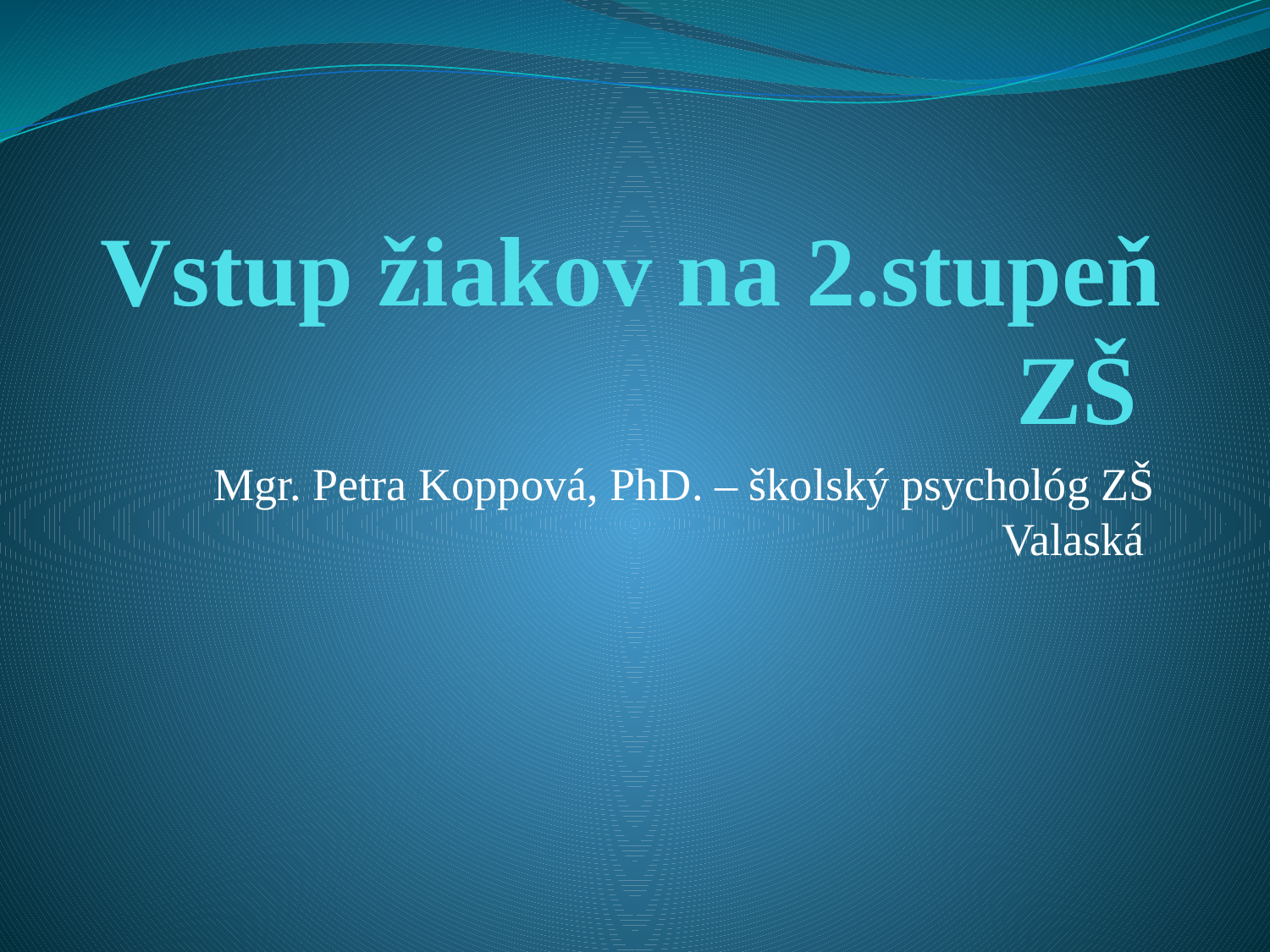

# Vstup žiakov na 2.stupeň ZŠ
Mgr. Petra Koppová, PhD. – školský psychológ ZŠ Valaská